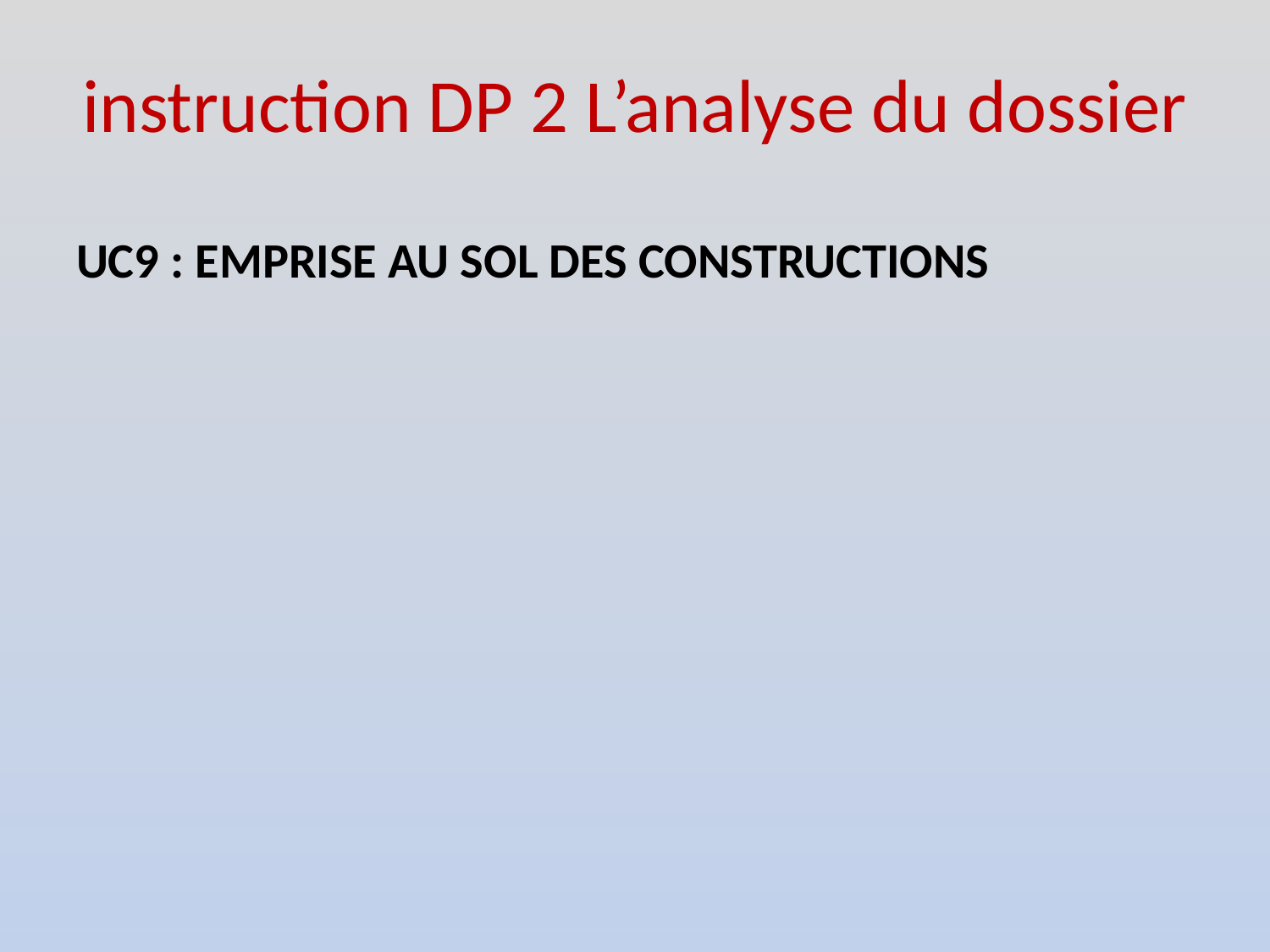

# instruction DP 2 L’analyse du dossier
UC9 : EMPRISE AU SOL DES CONSTRUCTIONS